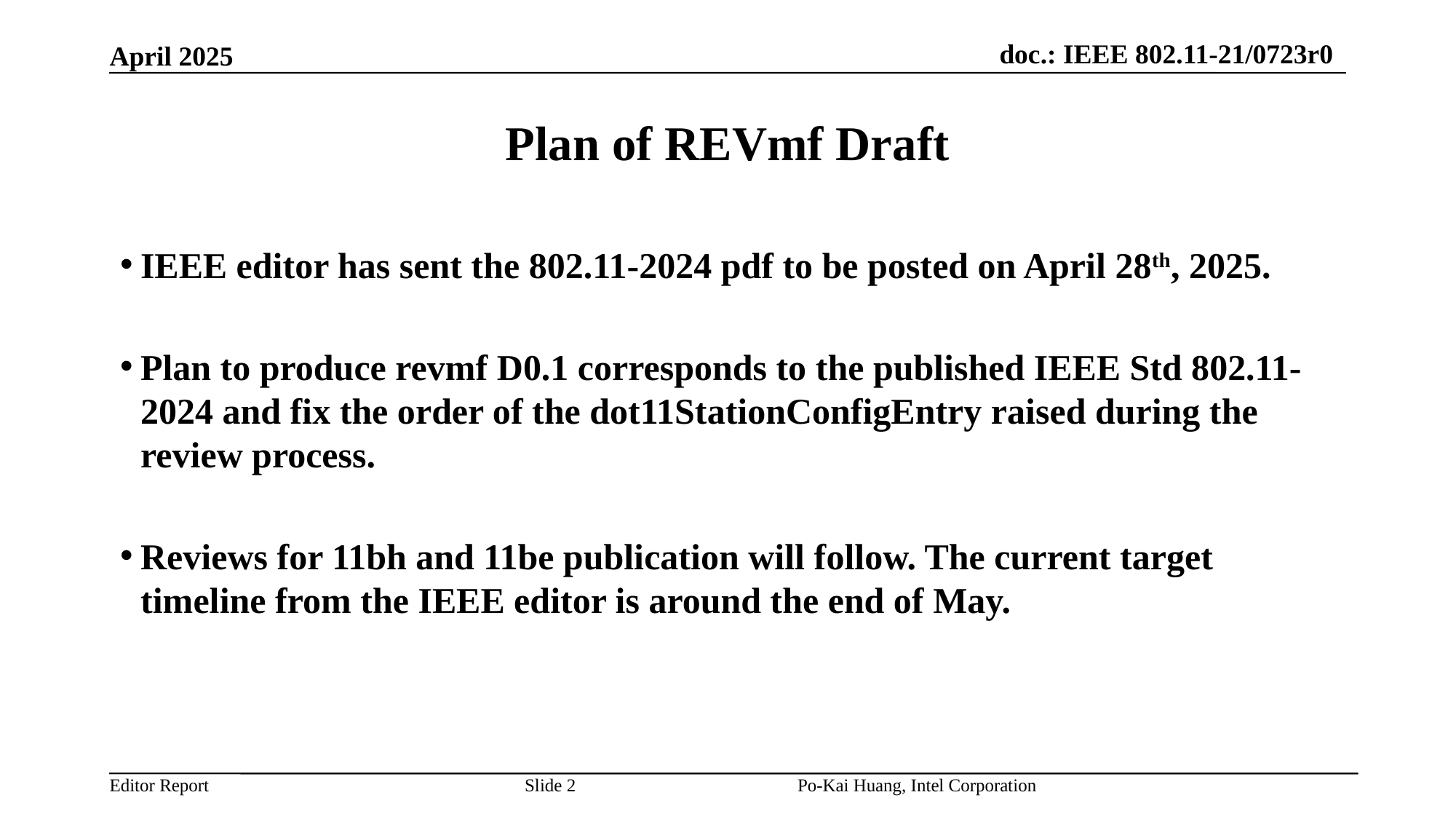

# Plan of REVmf Draft
IEEE editor has sent the 802.11-2024 pdf to be posted on April 28th, 2025.

Plan to produce revmf D0.1 corresponds to the published IEEE Std 802.11-2024 and fix the order of the dot11StationConfigEntry raised during the review process.

Reviews for 11bh and 11be publication will follow. The current target timeline from the IEEE editor is around the end of May.
Slide 2
Po-Kai Huang, Intel Corporation
June 2017